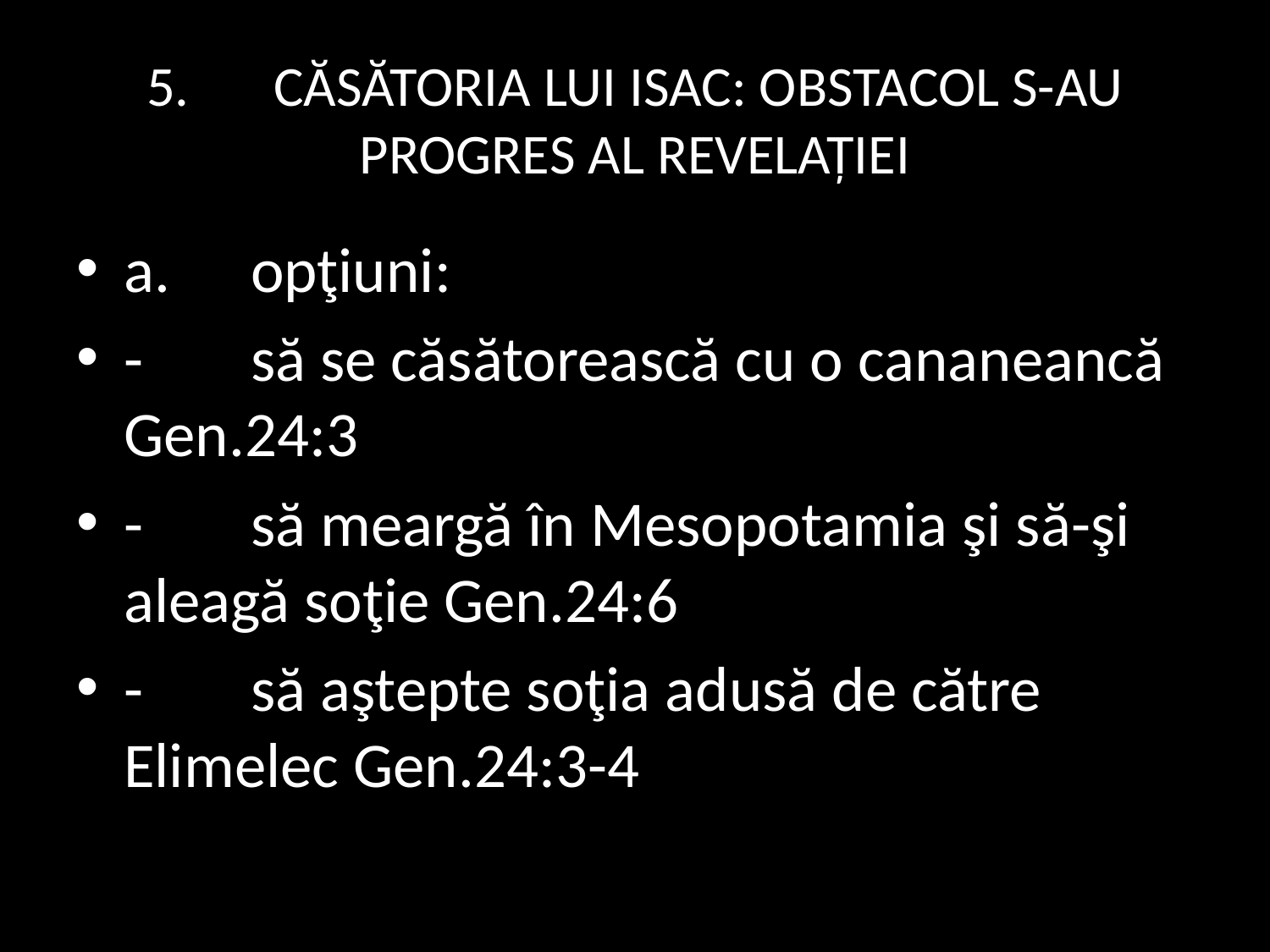

# 5.	CĂSĂTORIA LUI ISAC: OBSTACOL S-AU PROGRES AL REVELAŢIEI
a.	opţiuni:
-	să se căsătorească cu o cananeancă Gen.24:3
-	să meargă în Mesopotamia şi să-şi aleagă soţie Gen.24:6
-	să aştepte soţia adusă de către Elimelec Gen.24:3-4